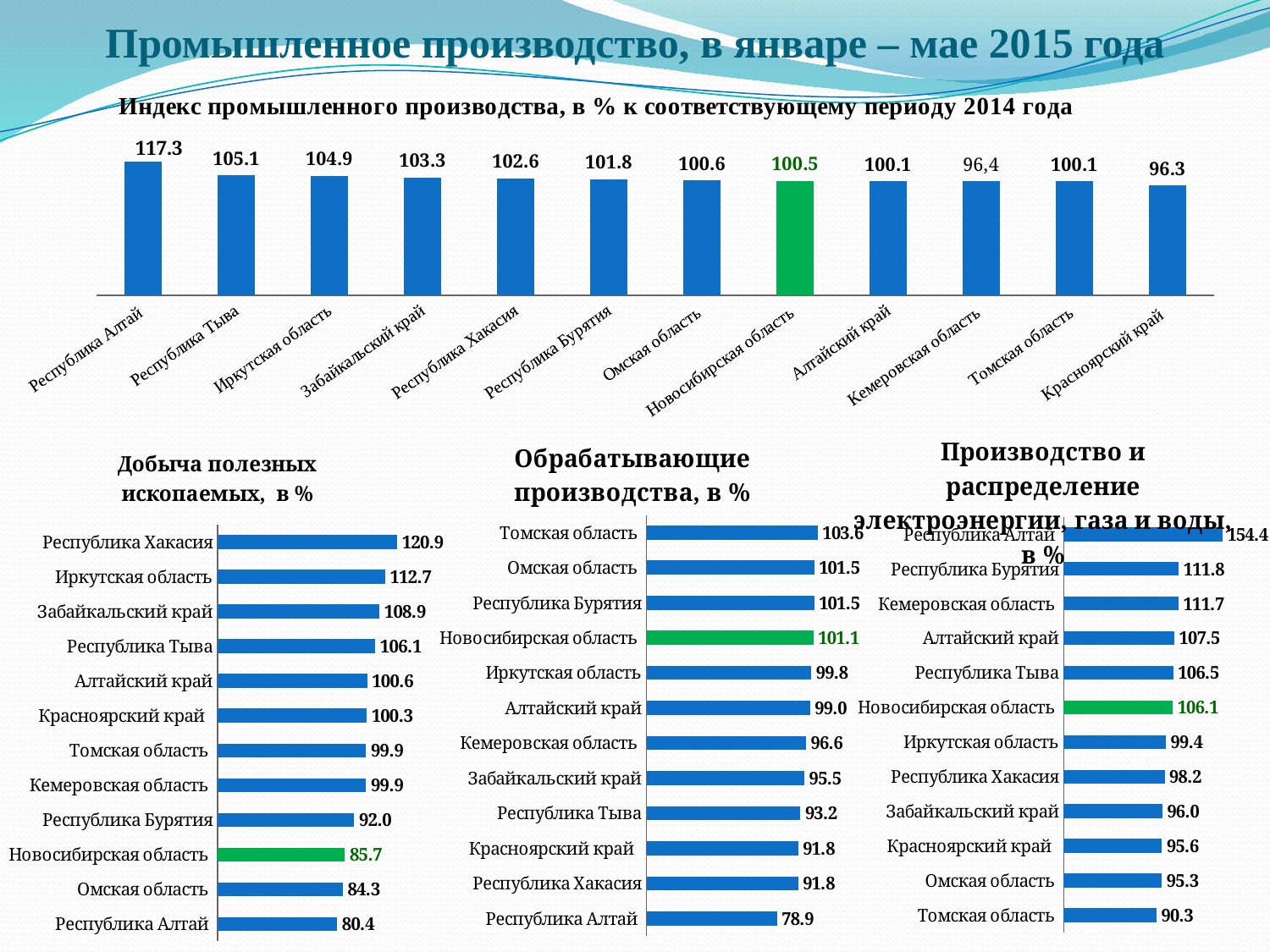

# Промышленное производство, в январе – мае 2015 года

### Chart

| Category |  |
|---|---|
| Республика Алтай  | 117.3 |
| Республика Тыва | 105.1 |
| Иркутская область | 104.9 |
| Забайкальский край | 103.3 |
| Республика Хакасия | 102.6 |
| Республика Бурятия | 101.8 |
| Омская область  | 100.6 |
| Новосибирская область  | 100.5 |
| Алтайский край | 100.1 |
| Кемеровская область  | 100.1 |
| Томская область  | 100.1 |
| Красноярский край   | 96.3 |

### Chart: Обрабатывающие производства, в %

| Category |  |
|---|---|
| Республика Алтай  | 78.9 |
| Республика Хакасия | 91.8 |
| Красноярский край   | 91.8 |
| Республика Тыва | 93.2 |
| Забайкальский край | 95.5 |
| Кемеровская область  | 96.6 |
| Алтайский край | 99.0 |
| Иркутская область | 99.8 |
| Новосибирская область  | 101.1 |
| Республика Бурятия | 101.5 |
| Омская область  | 101.5 |
| Томская область  | 103.6 |

### Chart: Производство и распределение электроэнергии, газа и воды, в %

| Category |  |
|---|---|
| Томская область  | 90.3 |
| Омская область  | 95.3 |
| Красноярский край   | 95.6 |
| Забайкальский край | 96.0 |
| Республика Хакасия | 98.2 |
| Иркутская область | 99.4 |
| Новосибирская область  | 106.1 |
| Республика Тыва | 106.5 |
| Алтайский край | 107.5 |
| Кемеровская область  | 111.7 |
| Республика Бурятия | 111.8 |
| Республика Алтай  | 154.4 |

### Chart: Добыча полезных ископаемых,  в %

| Category |  |
|---|---|
| Республика Алтай  | 80.4 |
| Омская область  | 84.3 |
| Новосибирская область  | 85.7 |
| Республика Бурятия | 92.0 |
| Кемеровская область  | 99.9 |
| Томская область  | 99.9 |
| Красноярский край   | 100.3 |
| Алтайский край | 100.6 |
| Республика Тыва | 106.1 |
| Забайкальский край | 108.9 |
| Иркутская область | 112.7 |
| Республика Хакасия | 120.9 |